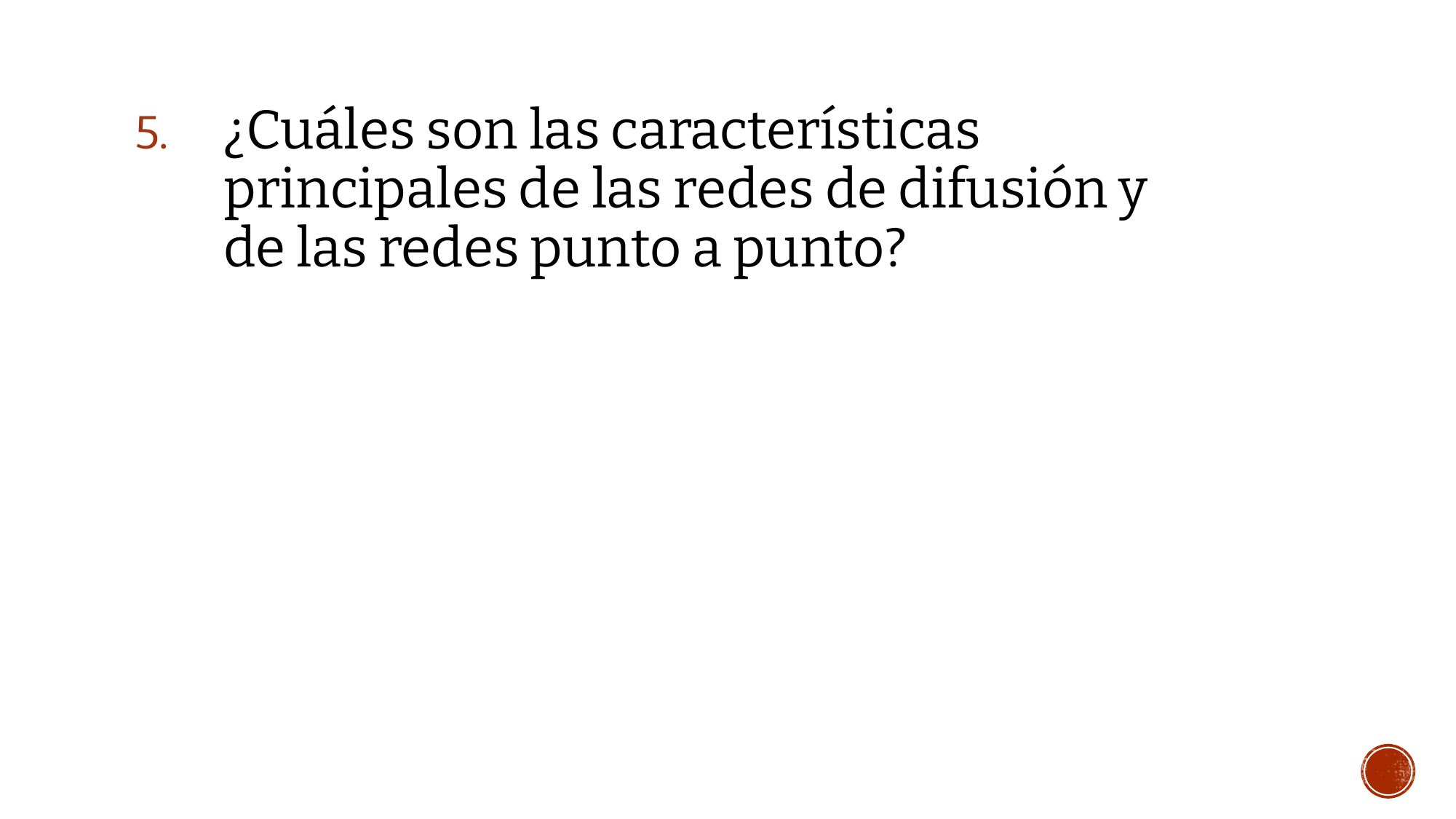

¿Cuáles son las características principales de las redes de difusión y de las redes punto a punto?